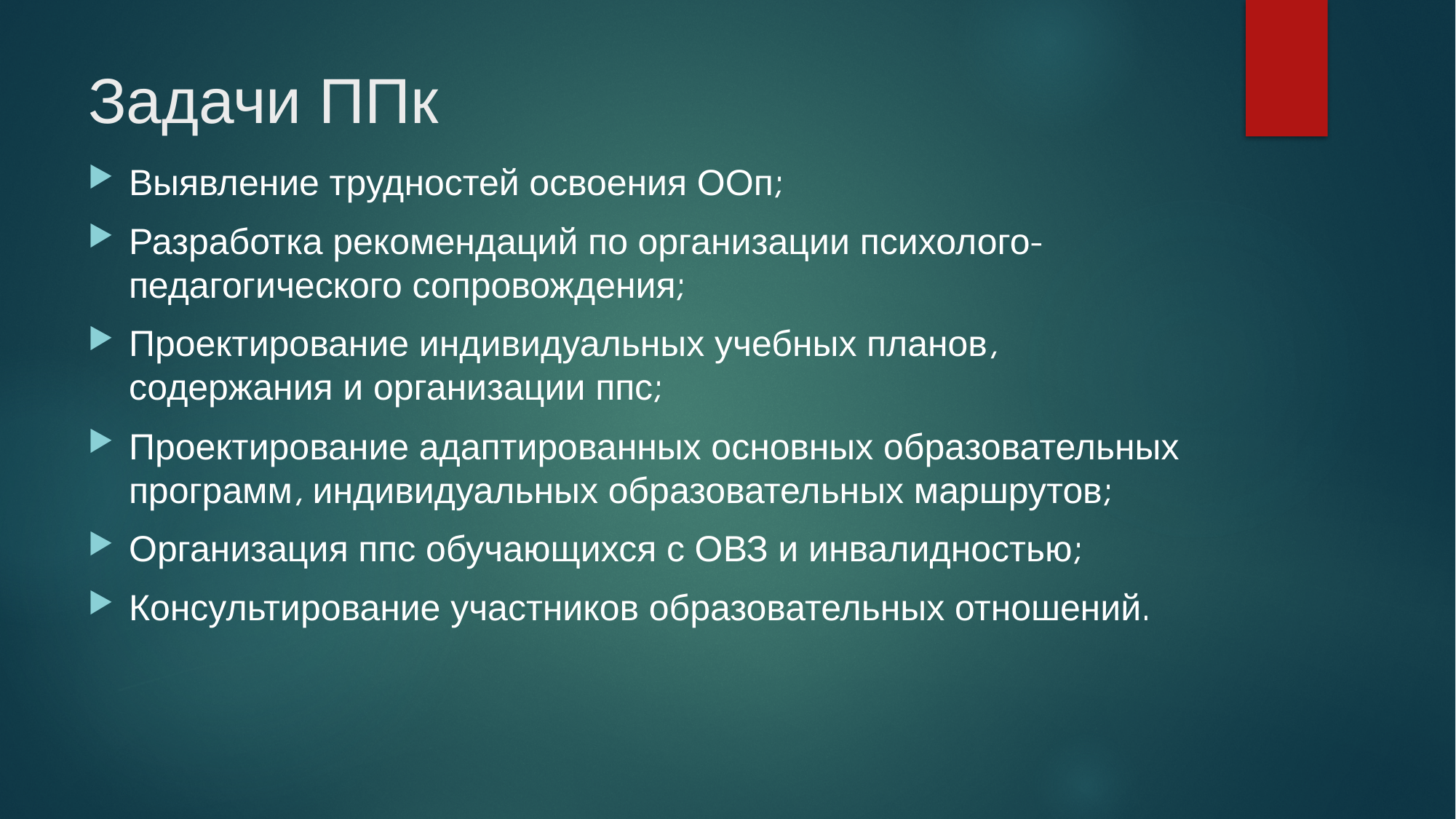

# Задачи ППк
Выявление трудностей освоения ООп;
Разработка рекомендаций по организации психолого-педагогического сопровождения;
Проектирование индивидуальных учебных планов, содержания и организации ппс;
Проектирование адаптированных основных образовательных программ, индивидуальных образовательных маршрутов;
Организация ппс обучающихся с ОВЗ и инвалидностью;
Консультирование участников образовательных отношений.